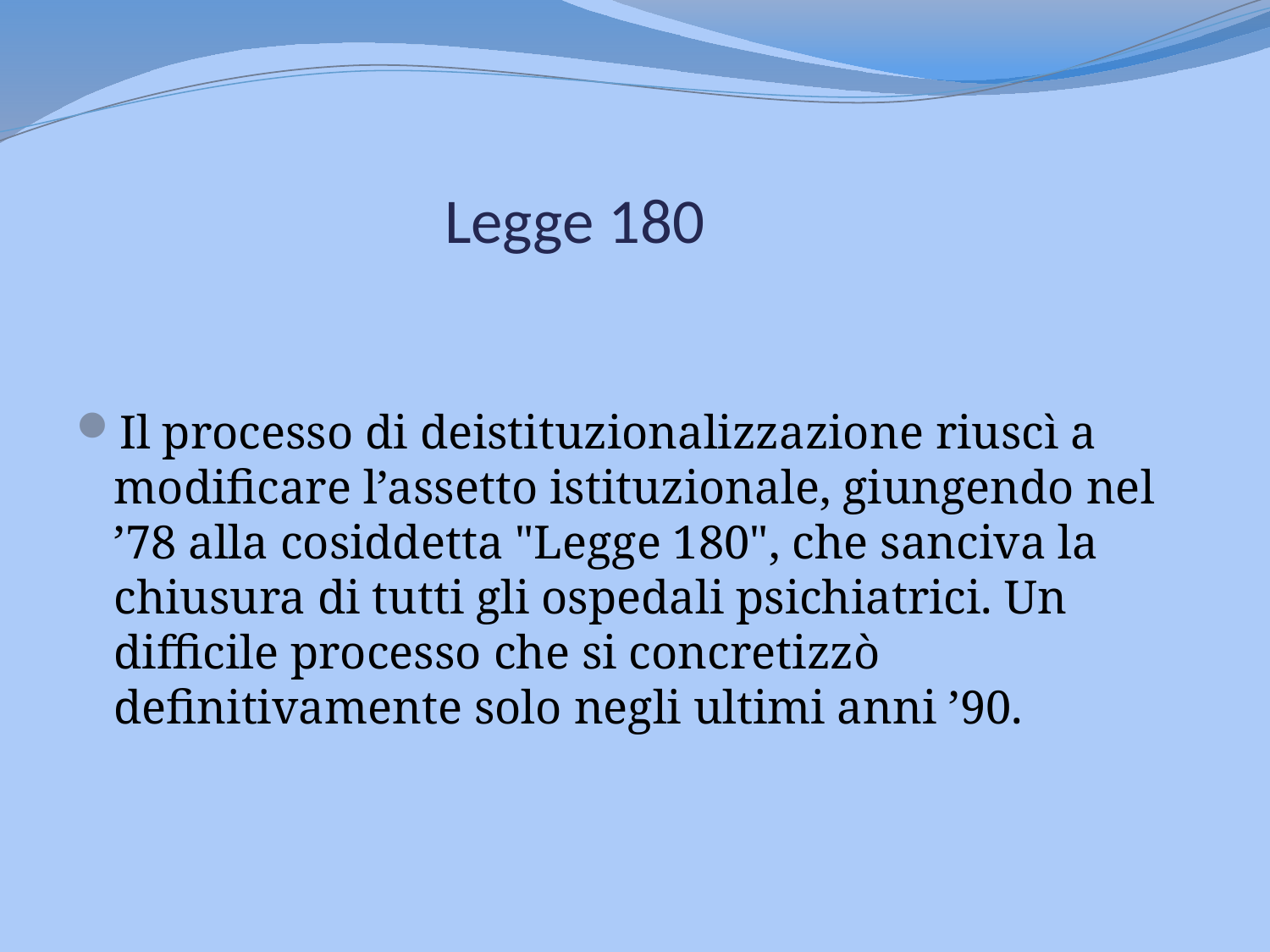

# Legge 180

Il processo di deistituzionalizzazione riuscì a modificare l’assetto istituzionale, giungendo nel ’78 alla cosiddetta "Legge 180", che sanciva la chiusura di tutti gli ospedali psichiatrici. Un difficile processo che si concretizzò definitivamente solo negli ultimi anni ’90.